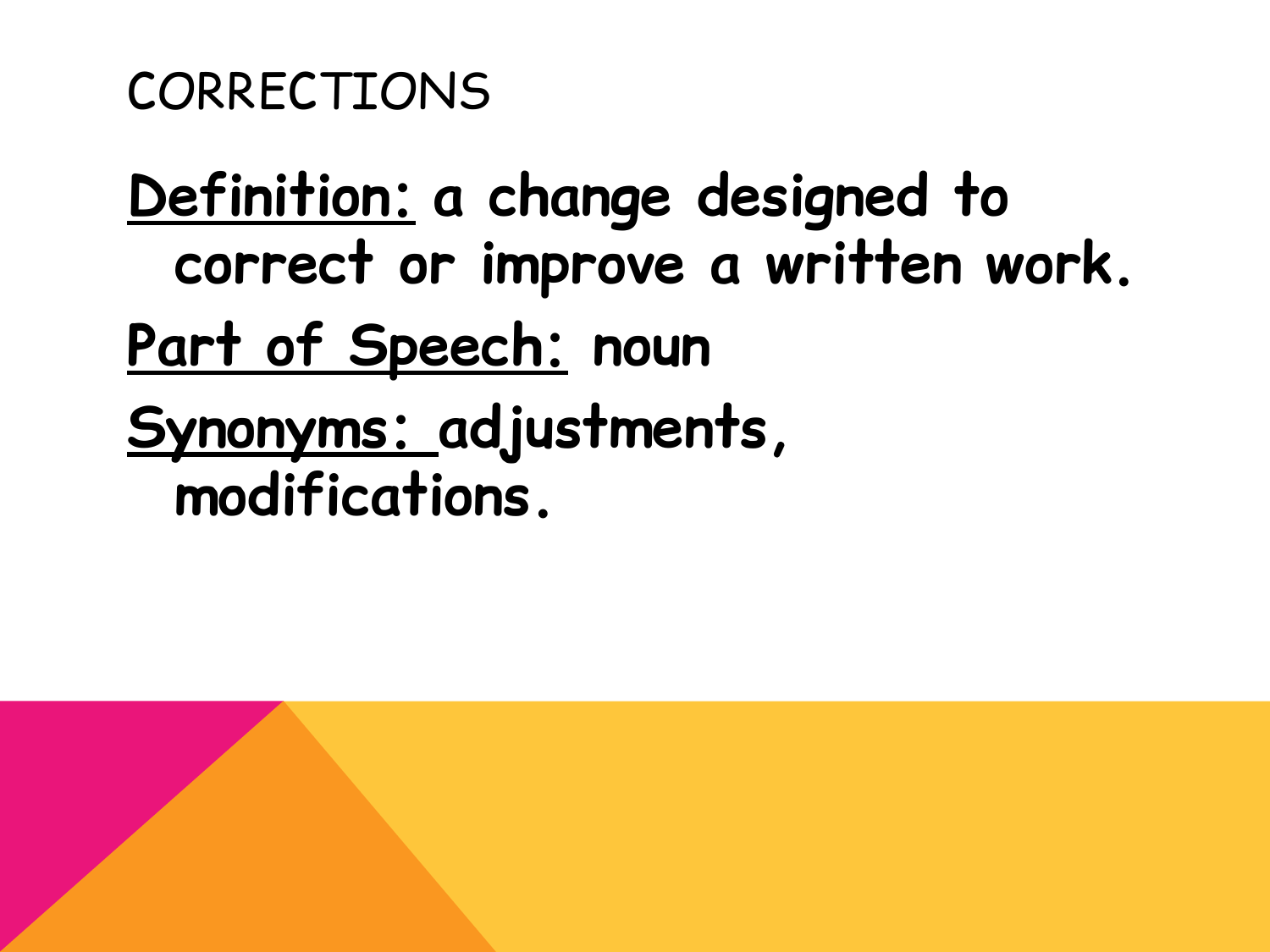

# corrections
Definition: a change designed to correct or improve a written work.
Part of Speech: noun
Synonyms: adjustments, modifications.